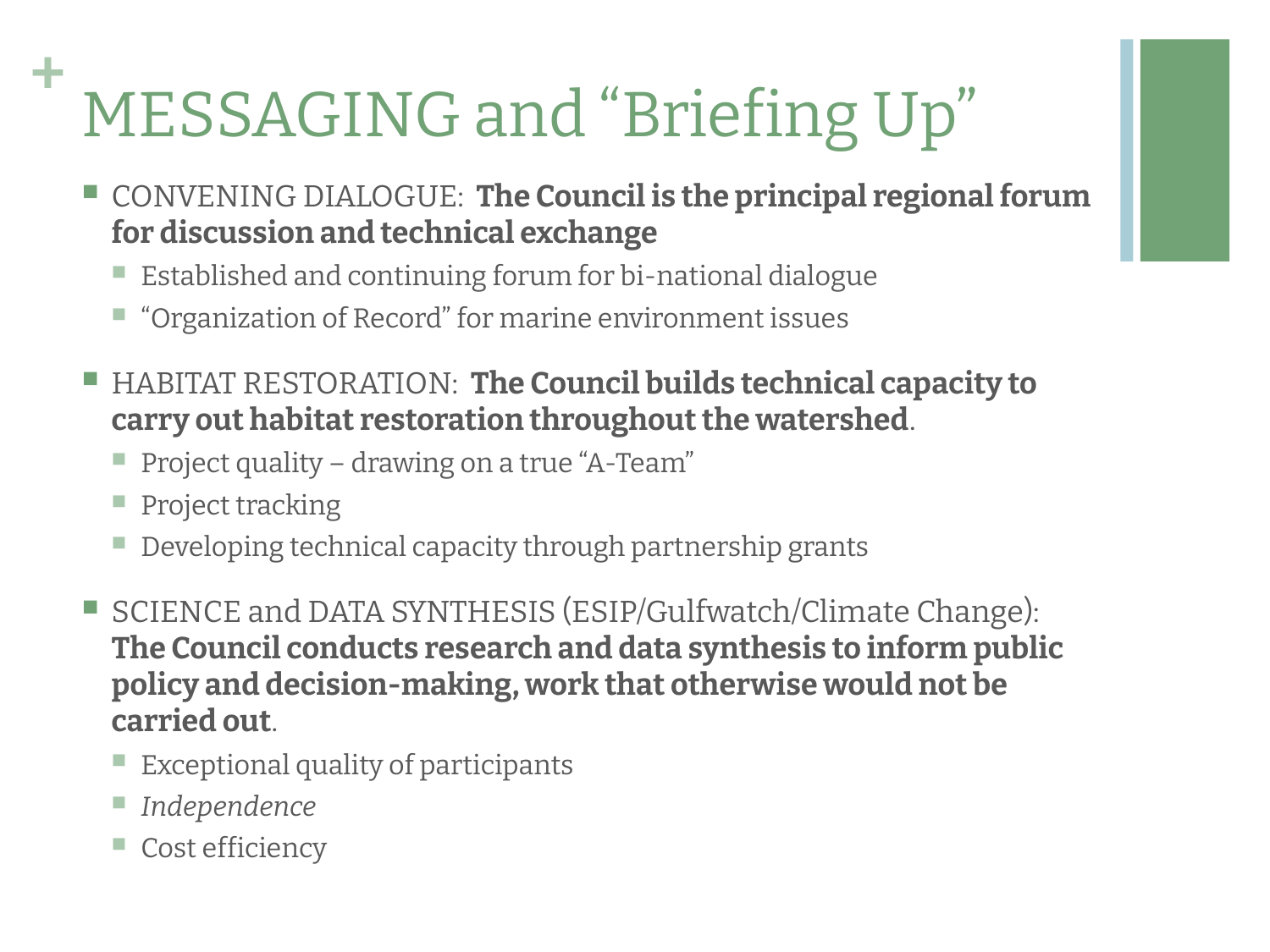

# MESSAGING and “Briefing Up”
CONVENING DIALOGUE:  The Council is the principal regional forum for discussion and technical exchange
Established and continuing forum for bi-national dialogue
“Organization of Record” for marine environment issues
HABITAT RESTORATION:  The Council builds technical capacity to carry out habitat restoration throughout the watershed.
Project quality – drawing on a true “A-Team”
Project tracking
Developing technical capacity through partnership grants
SCIENCE and DATA SYNTHESIS (ESIP/Gulfwatch/Climate Change):  The Council conducts research and data synthesis to inform public policy and decision-making, work that otherwise would not be carried out.
Exceptional quality of participants
Independence
Cost efficiency